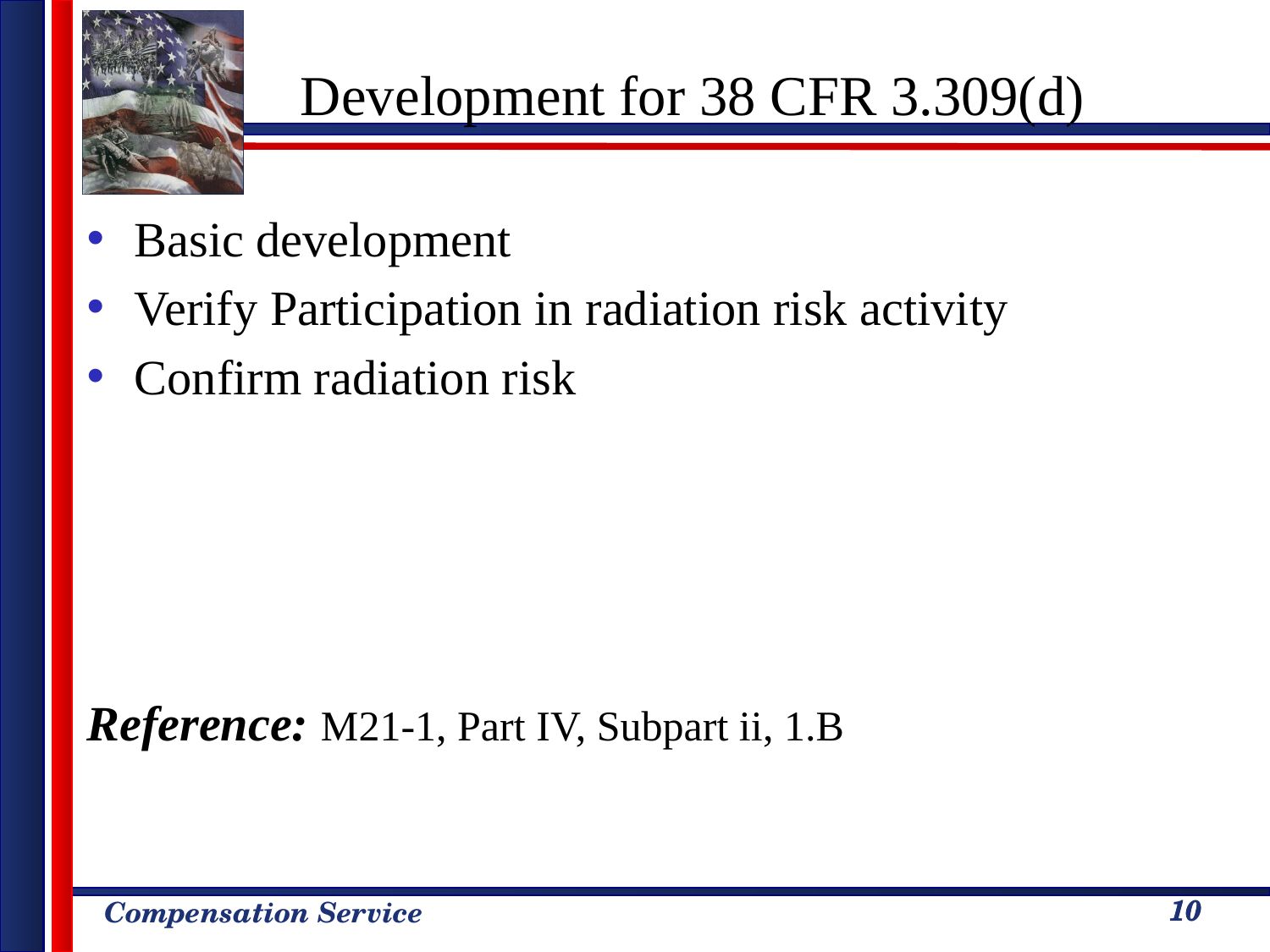

Development for 38 CFR 3.309(d)
Basic development
Verify Participation in radiation risk activity
Confirm radiation risk

Reference: M21-1, Part IV, Subpart ii, 1.B
10
10